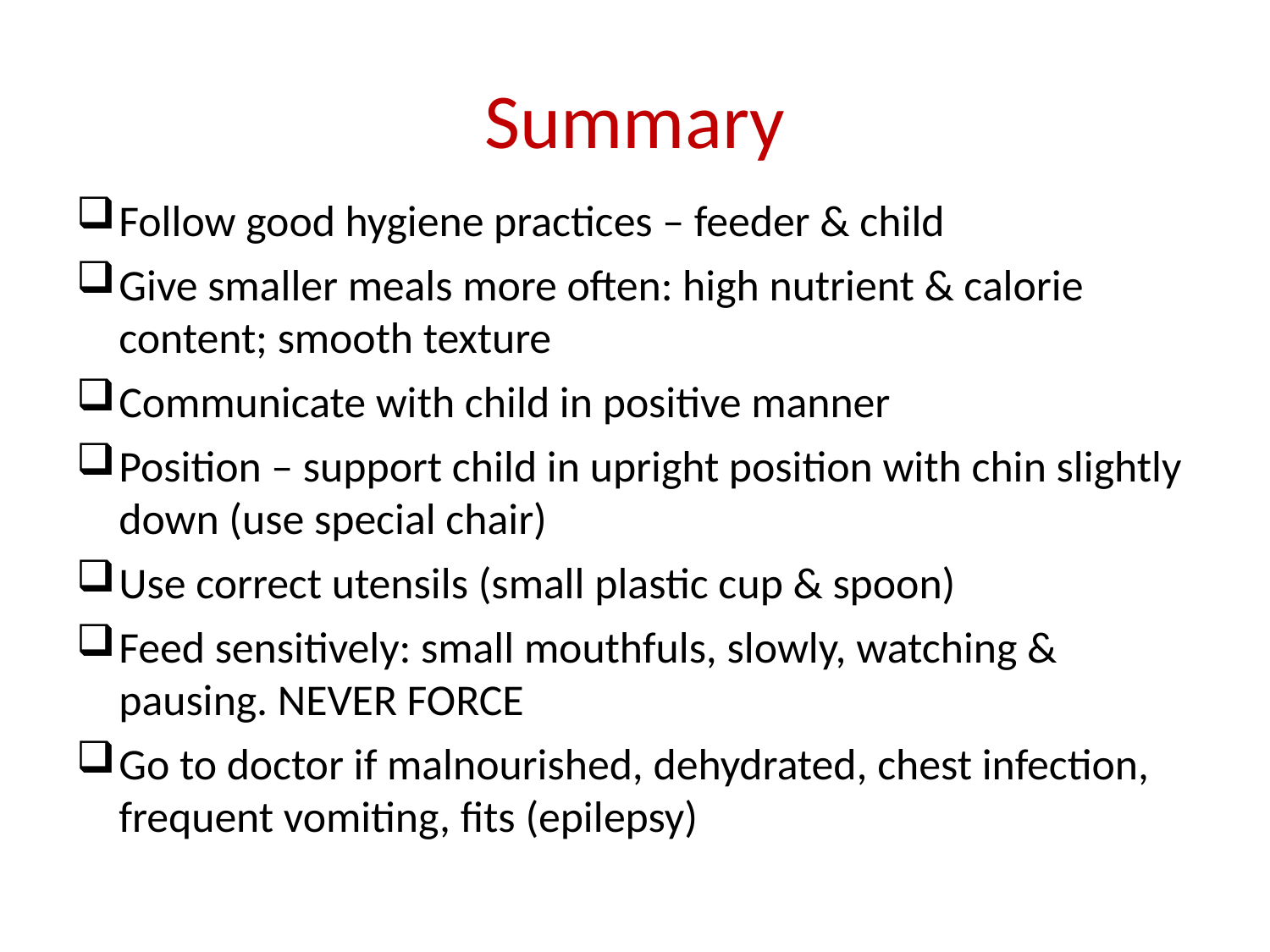

# Summary
Follow good hygiene practices – feeder & child
Give smaller meals more often: high nutrient & calorie content; smooth texture
Communicate with child in positive manner
Position – support child in upright position with chin slightly down (use special chair)
Use correct utensils (small plastic cup & spoon)
Feed sensitively: small mouthfuls, slowly, watching & pausing. NEVER FORCE
Go to doctor if malnourished, dehydrated, chest infection, frequent vomiting, fits (epilepsy)